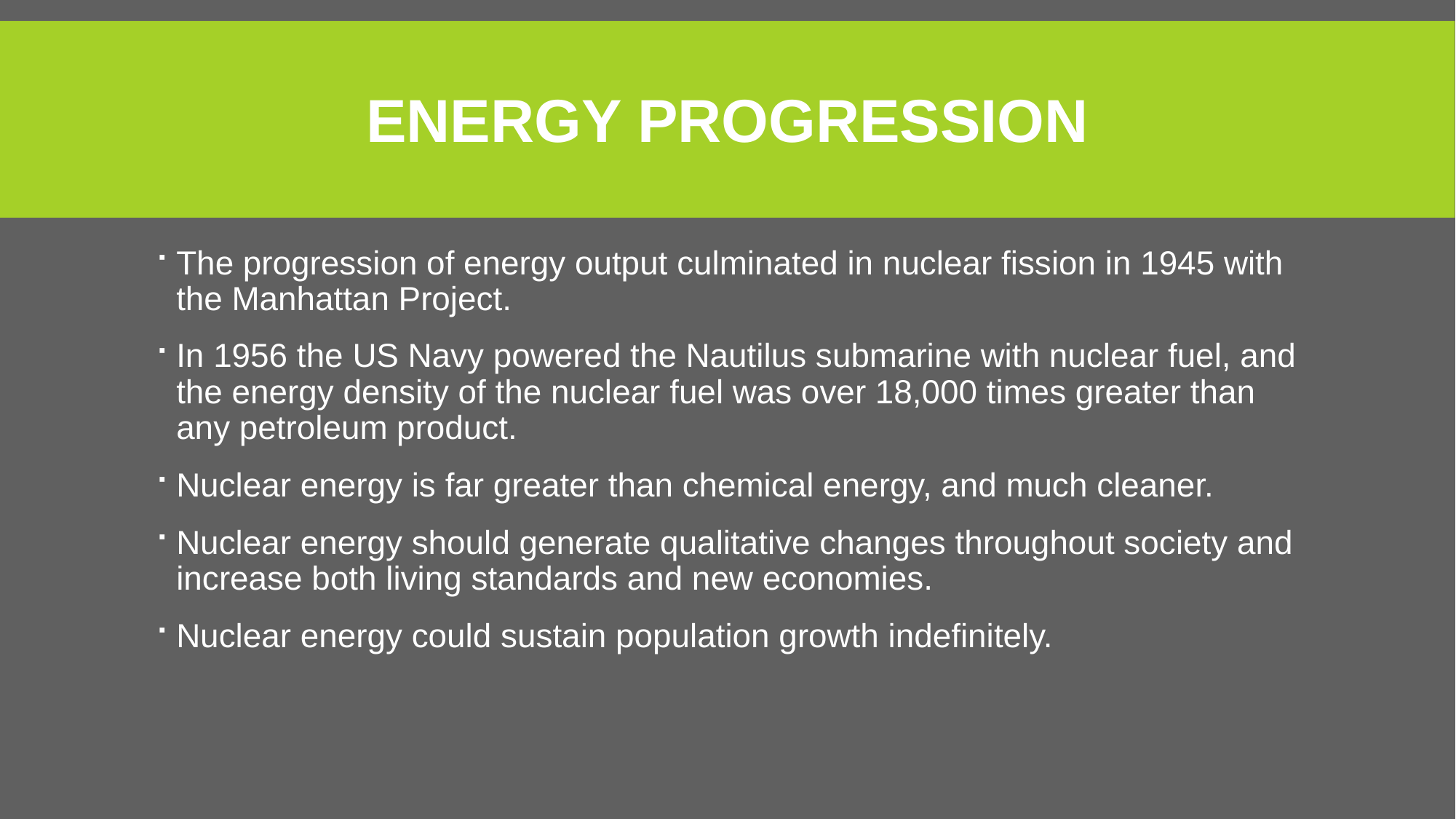

# ENERGY PROGRESSION
The progression of energy output culminated in nuclear fission in 1945 with the Manhattan Project.
In 1956 the US Navy powered the Nautilus submarine with nuclear fuel, and the energy density of the nuclear fuel was over 18,000 times greater than any petroleum product.
Nuclear energy is far greater than chemical energy, and much cleaner.
Nuclear energy should generate qualitative changes throughout society and increase both living standards and new economies.
Nuclear energy could sustain population growth indefinitely.